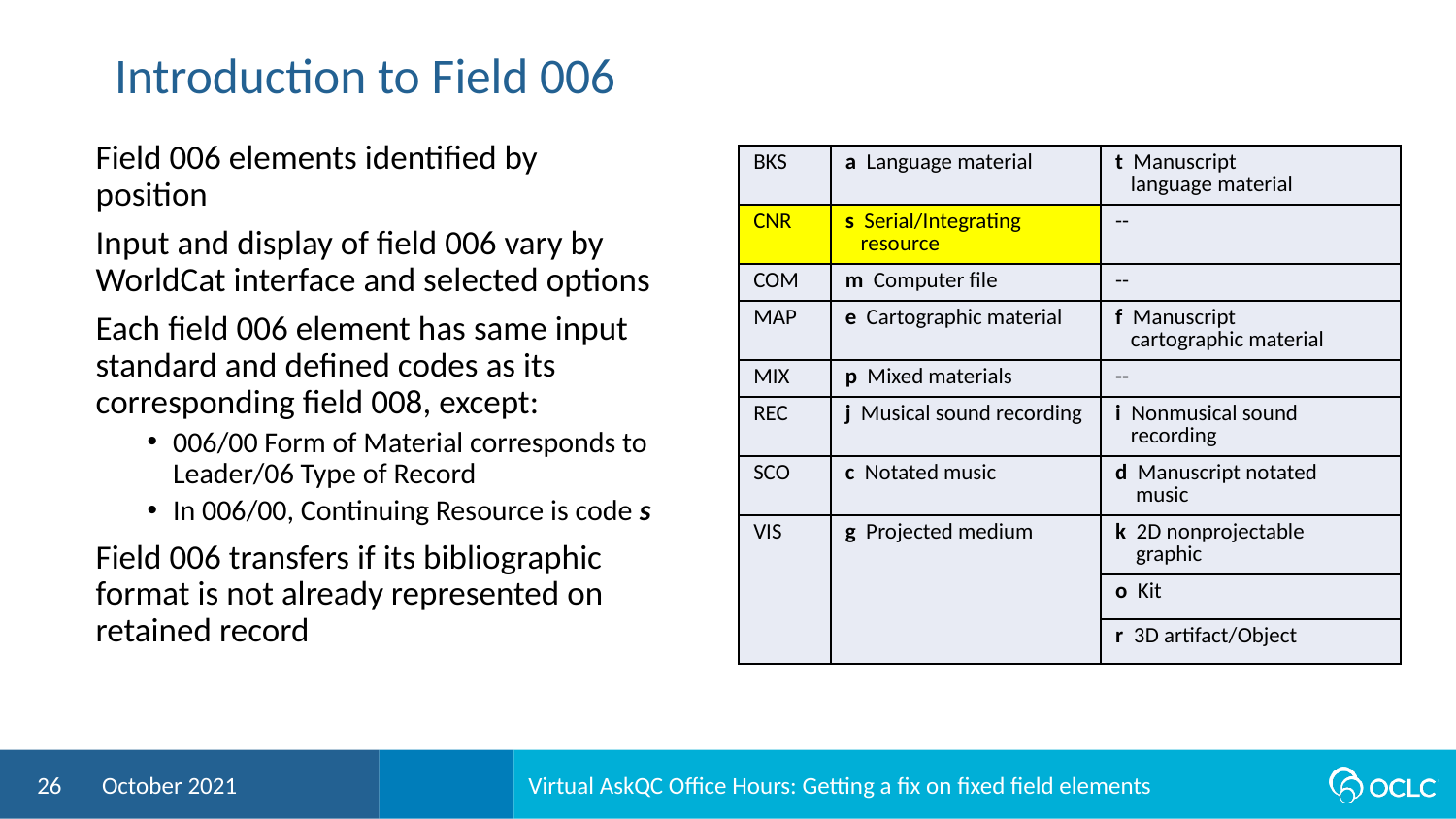

# Introduction to Field 006
Field 006 elements identified by position
Input and display of field 006 vary by WorldCat interface and selected options
Each field 006 element has same input standard and defined codes as its corresponding field 008, except:
006/00 Form of Material corresponds to Leader/06 Type of Record
In 006/00, Continuing Resource is code s
Field 006 transfers if its bibliographic format is not already represented on retained record
| BKS | a  Language material | t  Manuscript language material |
| --- | --- | --- |
| CNR | s  Serial/Integrating resource | -- |
| COM | m  Computer file | -- |
| MAP | e  Cartographic material | f  Manuscript cartographic material |
| MIX | p  Mixed materials | -- |
| REC | j  Musical sound recording | i  Nonmusical sound recording |
| SCO | c Notated music | d  Manuscript notated music |
| VIS | g  Projected medium | k  2D nonprojectable graphic |
|  |  | o  Kit |
|  |  | r  3D artifact/Object |
26
October 2021
Virtual AskQC Office Hours: Getting a fix on fixed field elements